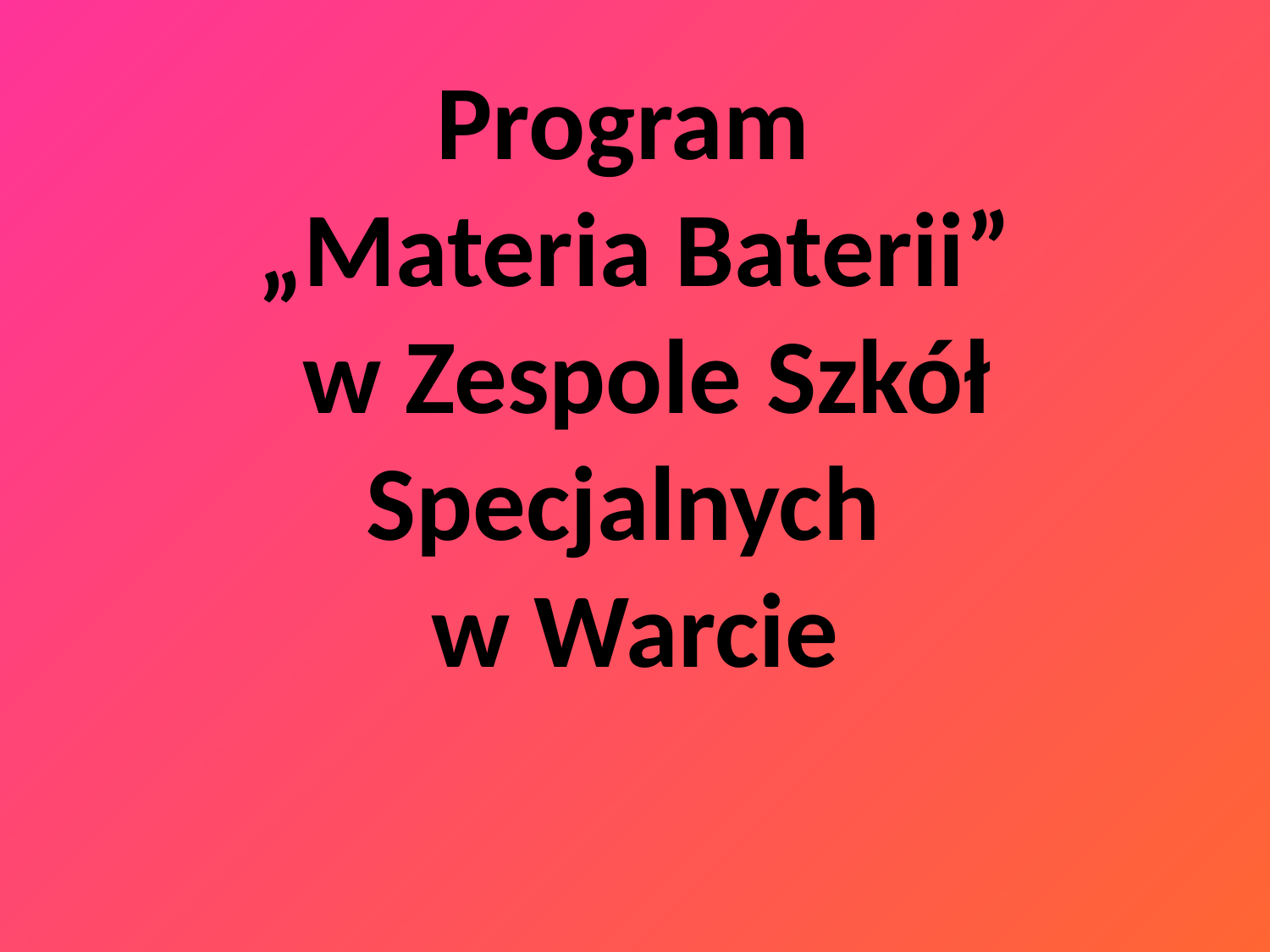

# Program „Materia Baterii” w Zespole Szkół Specjalnych w Warcie